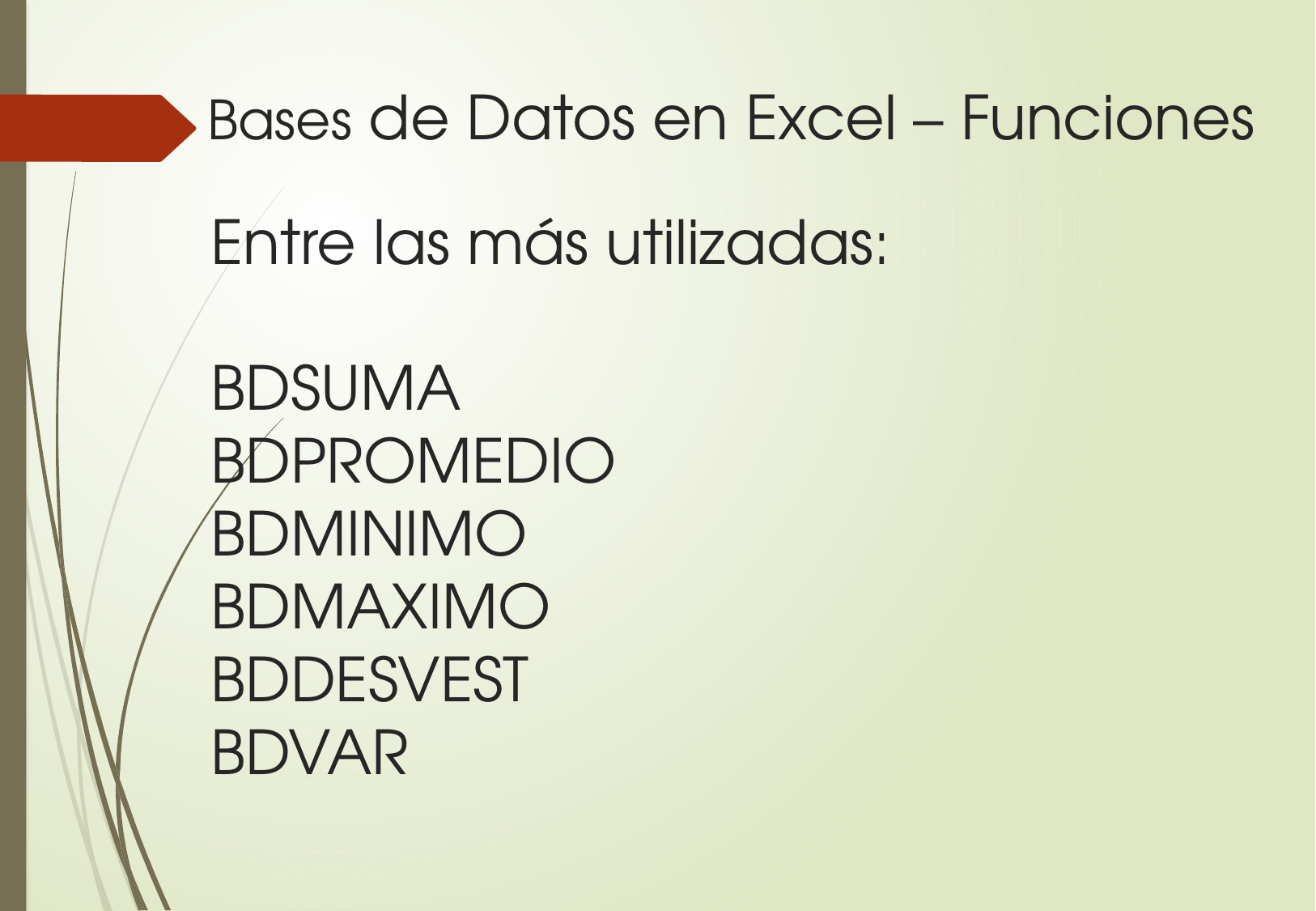

# Bases de Datos en Excel – Funciones
Entre las más utilizadas:

BDSUMA
BDPROMEDIO
BDMINIMO
BDMAXIMO
BDDESVEST
BDVAR